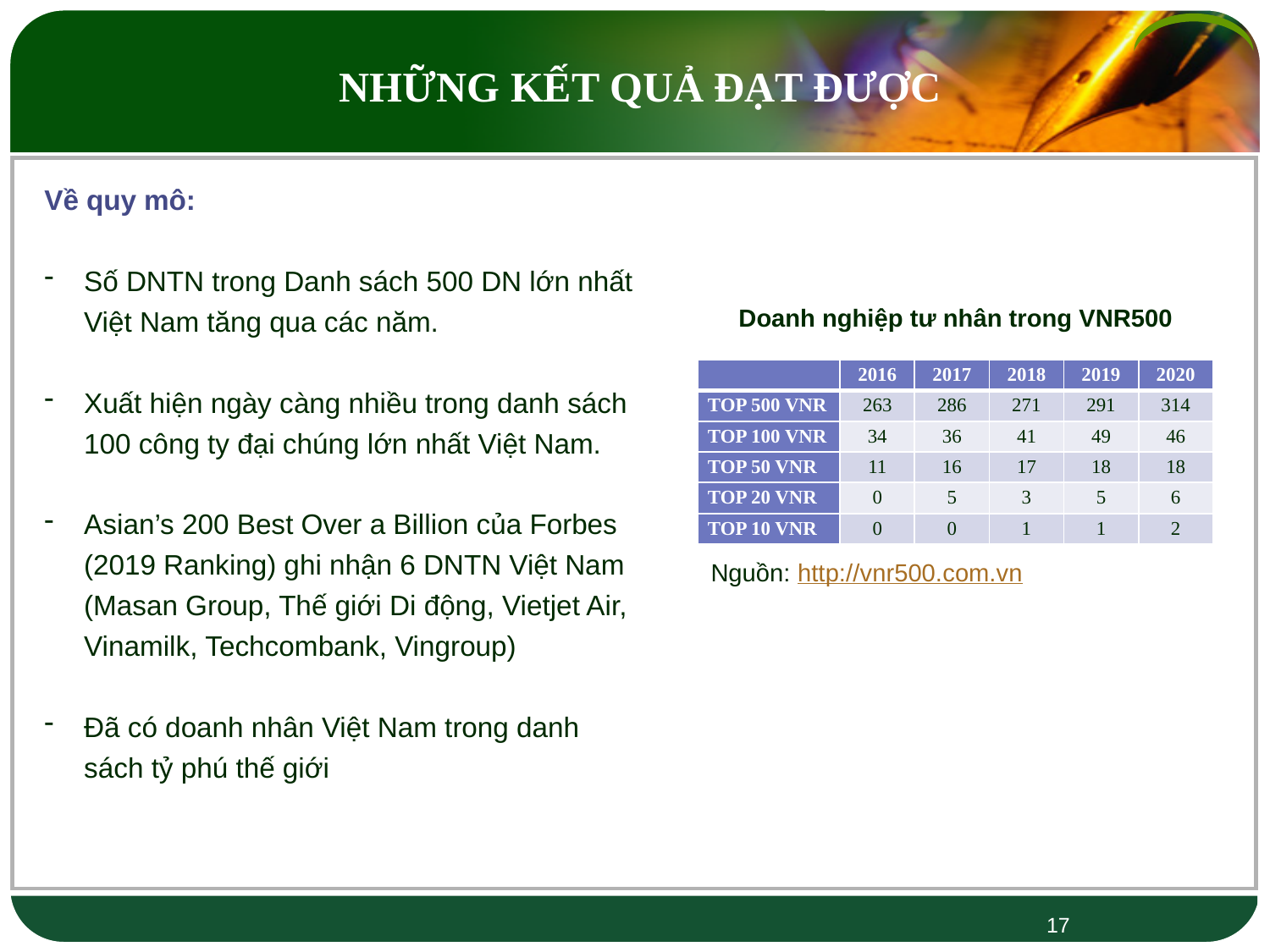

NHỮNG KẾT QUẢ ĐẠT ĐƯỢC

Về quy mô:

Số DNTN trong Danh sách 500 DN lớn nhất Việt Nam tăng qua các năm.

Xuất hiện ngày càng nhiều trong danh sách 100 công ty đại chúng lớn nhất Việt Nam.

Asian’s 200 Best Over a Billion của Forbes (2019 Ranking) ghi nhận 6 DNTN Việt Nam (Masan Group, Thế giới Di động, Vietjet Air, Vinamilk, Techcombank, Vingroup)

Đã có doanh nhân Việt Nam trong danh sách tỷ phú thế giới
Doanh nghiệp tư nhân trong VNR500
|  | 2016 | 2017 | 2018 | 2019 | 2020 |
| --- | --- | --- | --- | --- | --- |
| TOP 500 VNR | 263 | 286 | 271 | 291 | 314 |
| TOP 100 VNR | 34 | 36 | 41 | 49 | 46 |
| TOP 50 VNR | 11 | 16 | 17 | 18 | 18 |
| TOP 20 VNR | 0 | 5 | 3 | 5 | 6 |
| TOP 10 VNR | 0 | 0 | 1 | 1 | 2 |
Nguồn: http://vnr500.com.vn
17